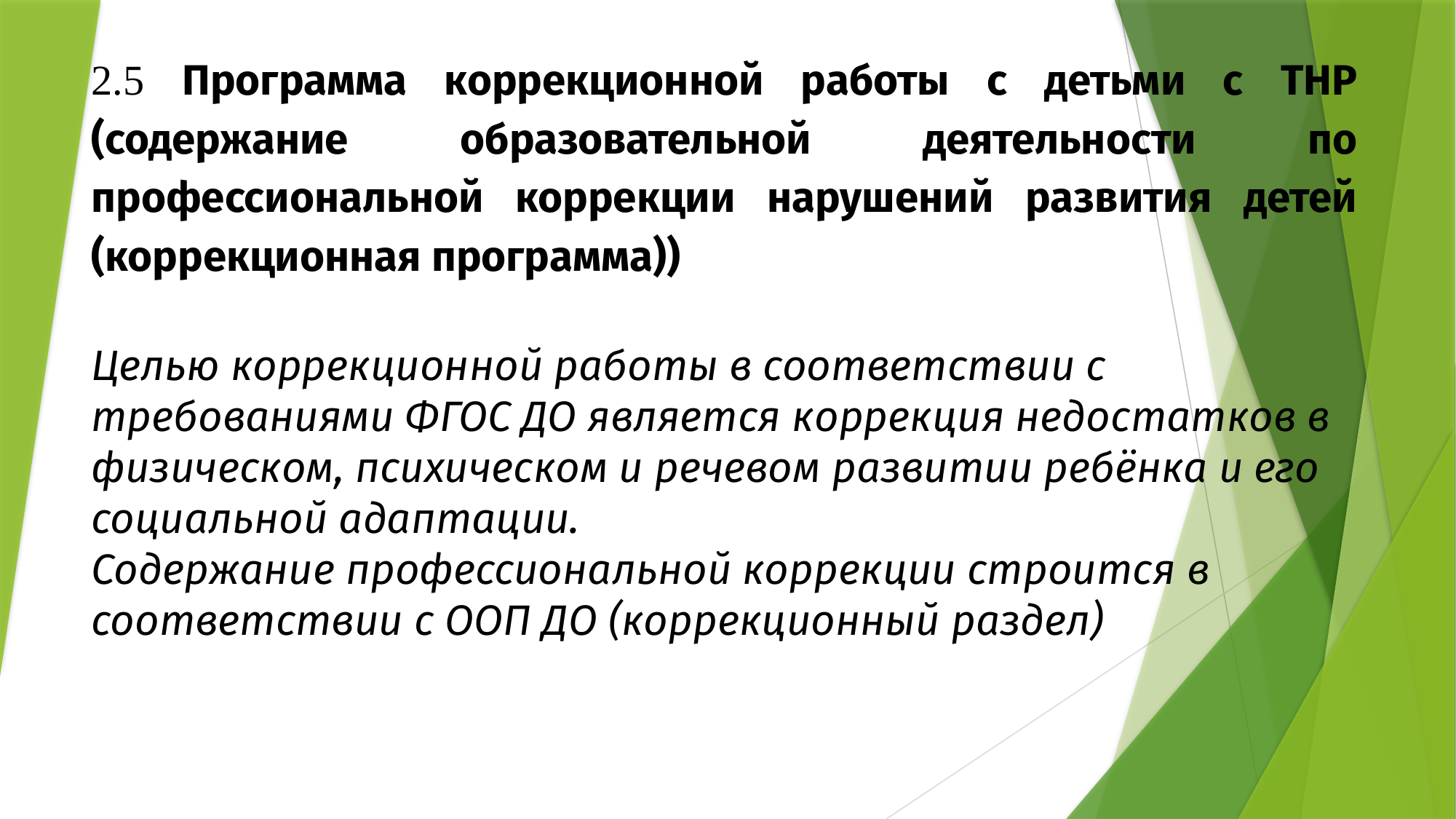

2.5 Программа коррекционной работы с детьми с ТНР (содержание образовательной деятельности по профессиональной коррекции нарушений развития детей (коррекционная программа))

Целью коррекционной работы в соответствии с требованиями ФГОС ДО является коррекция недостатков в физическом, психическом и речевом развитии ребёнка и его социальной адаптации.
Содержание профессиональной коррекции строится в соответствии с ООП ДО (коррекционный раздел)